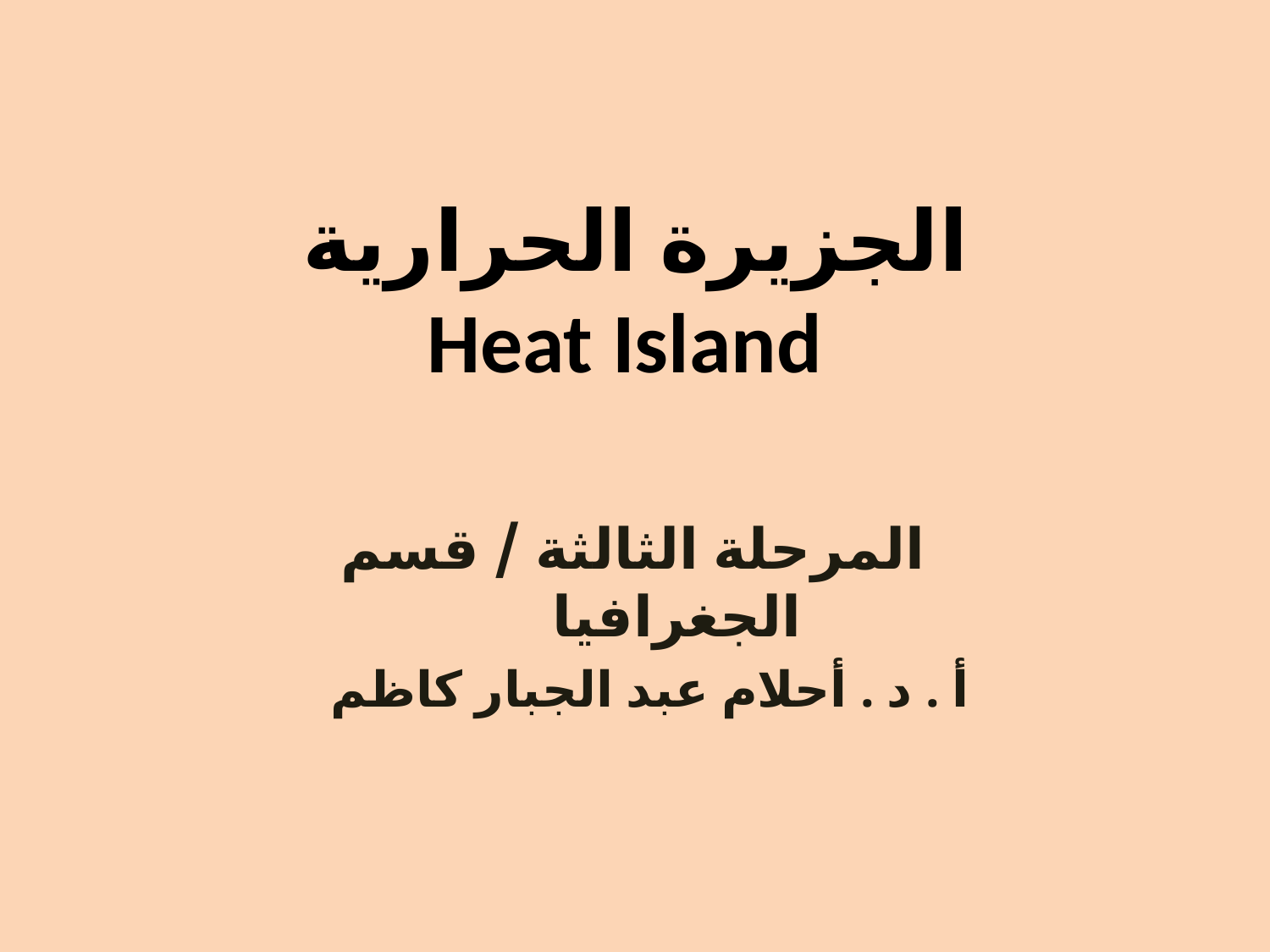

# الجزيرة الحرارية Heat Island
     المرحلة الثالثة / قسم الجغرافيا
    أ . د . أحلام عبد الجبار كاظم